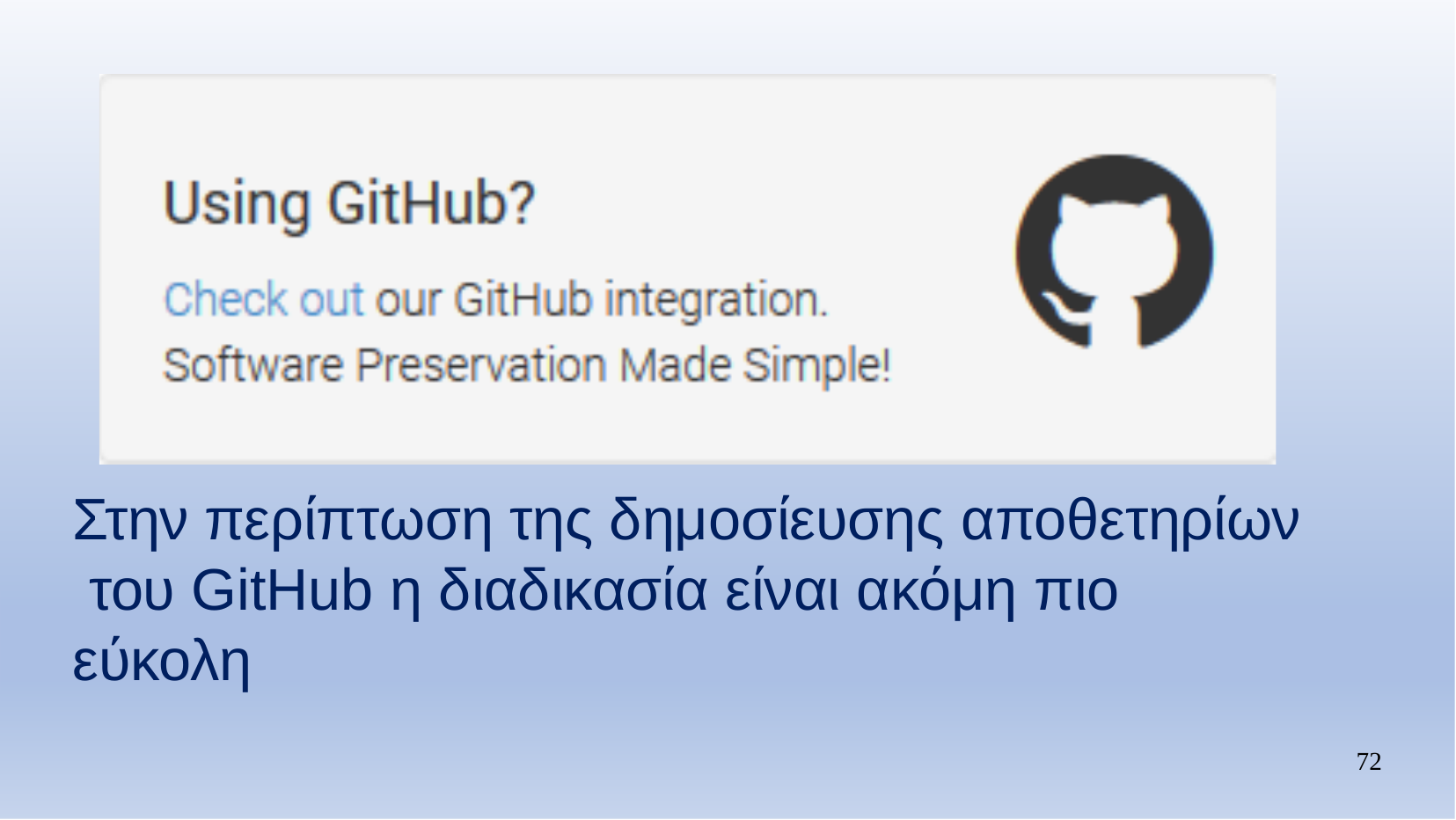

Στην περίπτωση της δημοσίευσης αποθετηρίων  του GitHub η διαδικασία είναι ακόμη πιο εύκολη
72